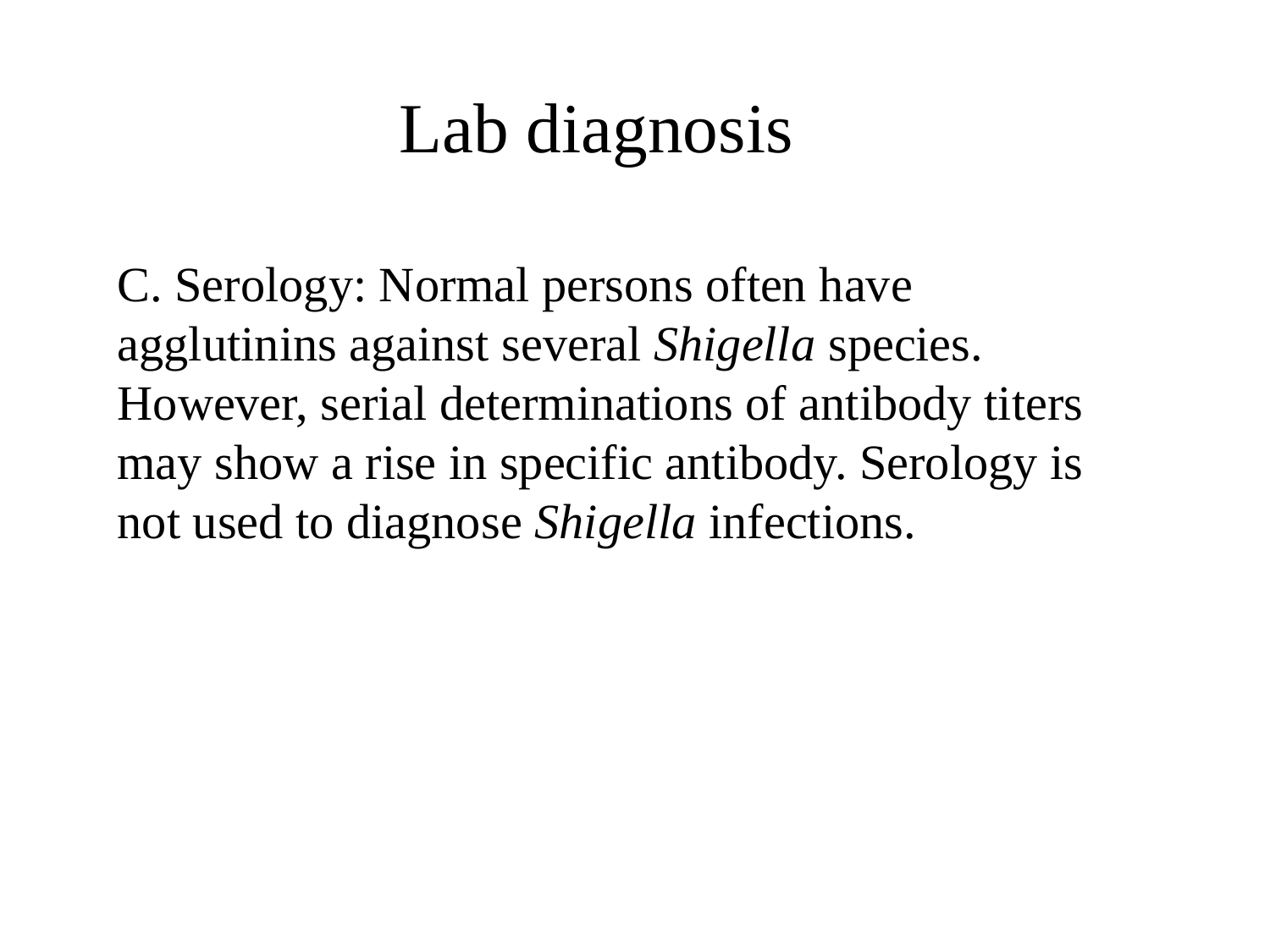

Lab diagnosis
C. Serology: Normal persons often have agglutinins against several Shigella species. However, serial determinations of antibody titers may show a rise in specific antibody. Serology is not used to diagnose Shigella infections.